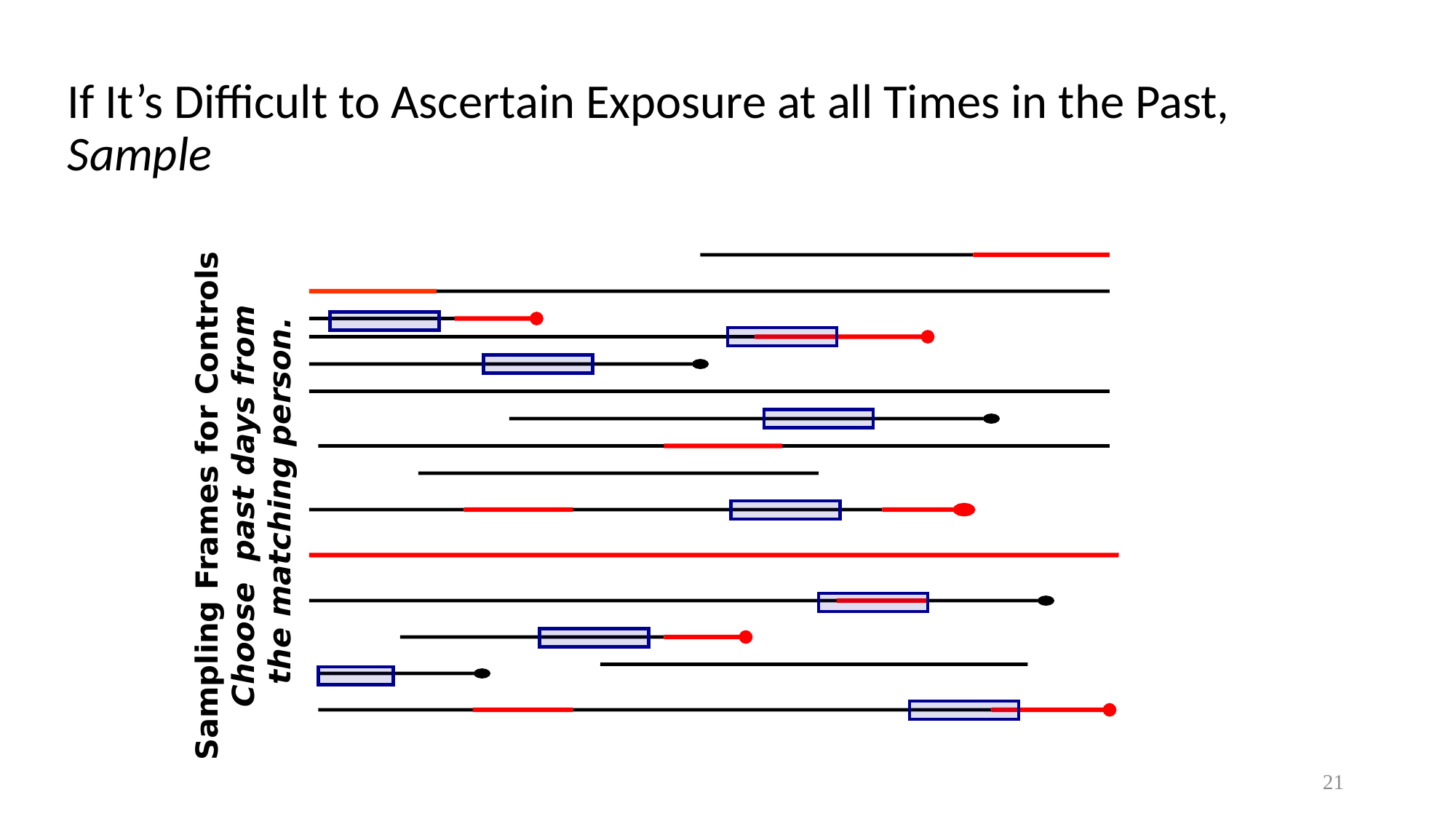

# If It’s Difficult to Ascertain Exposure at all Times in the Past, Sample

Sampling Frames for Controls
Choose  past days from
 the matching person.

21